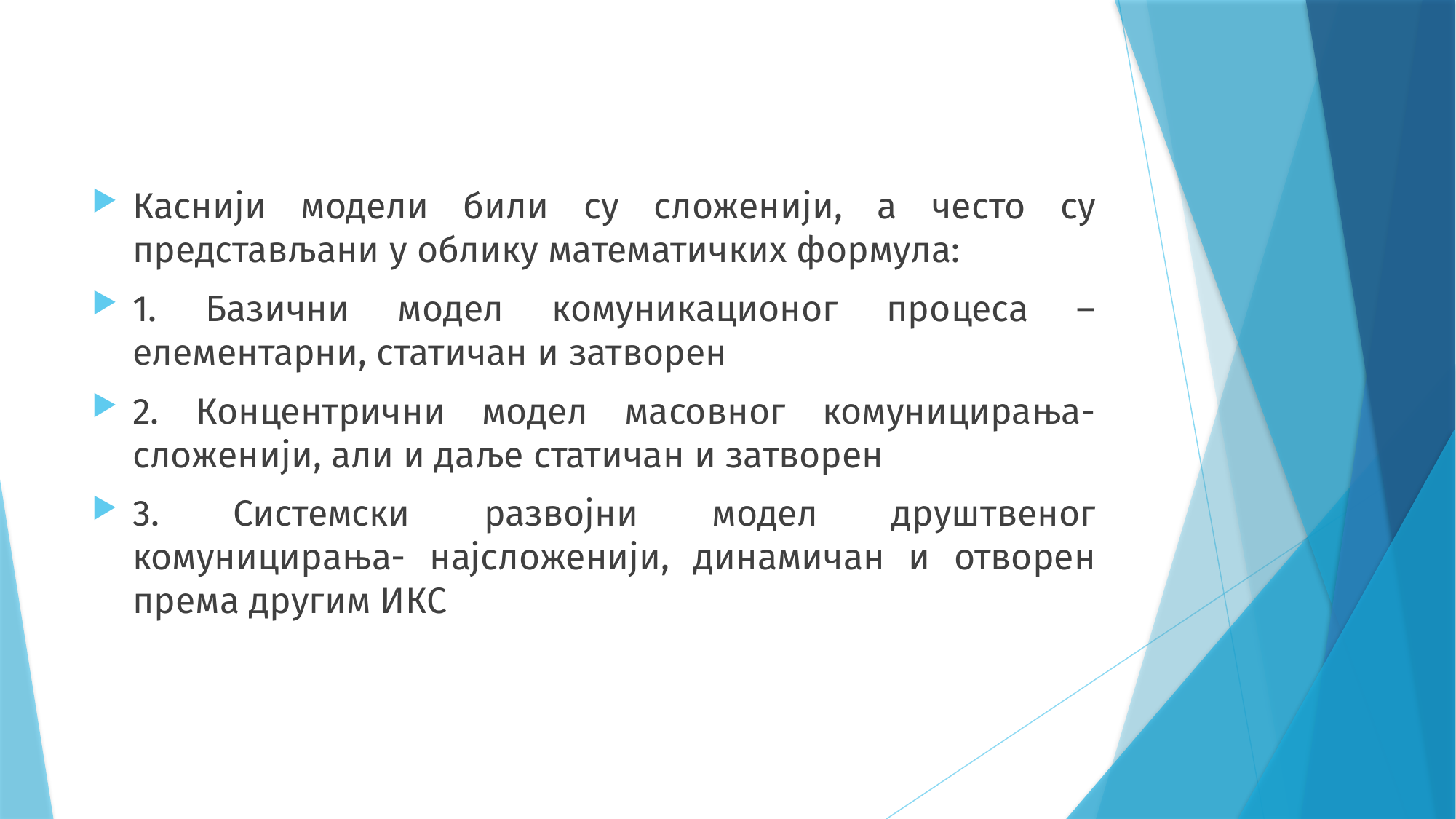

Каснији модели били су сложенији, а често су представљани у облику математичких формула:
1. Базични модел комуникационог процеса – елементарни, статичан и затворен
2. Концентрични модел масовног комуницирања- сложенији, али и даље статичан и затворен
3. Системски развојни модел друштвеног комуницирања- најсложенији, динамичан и отворен према другим ИКС